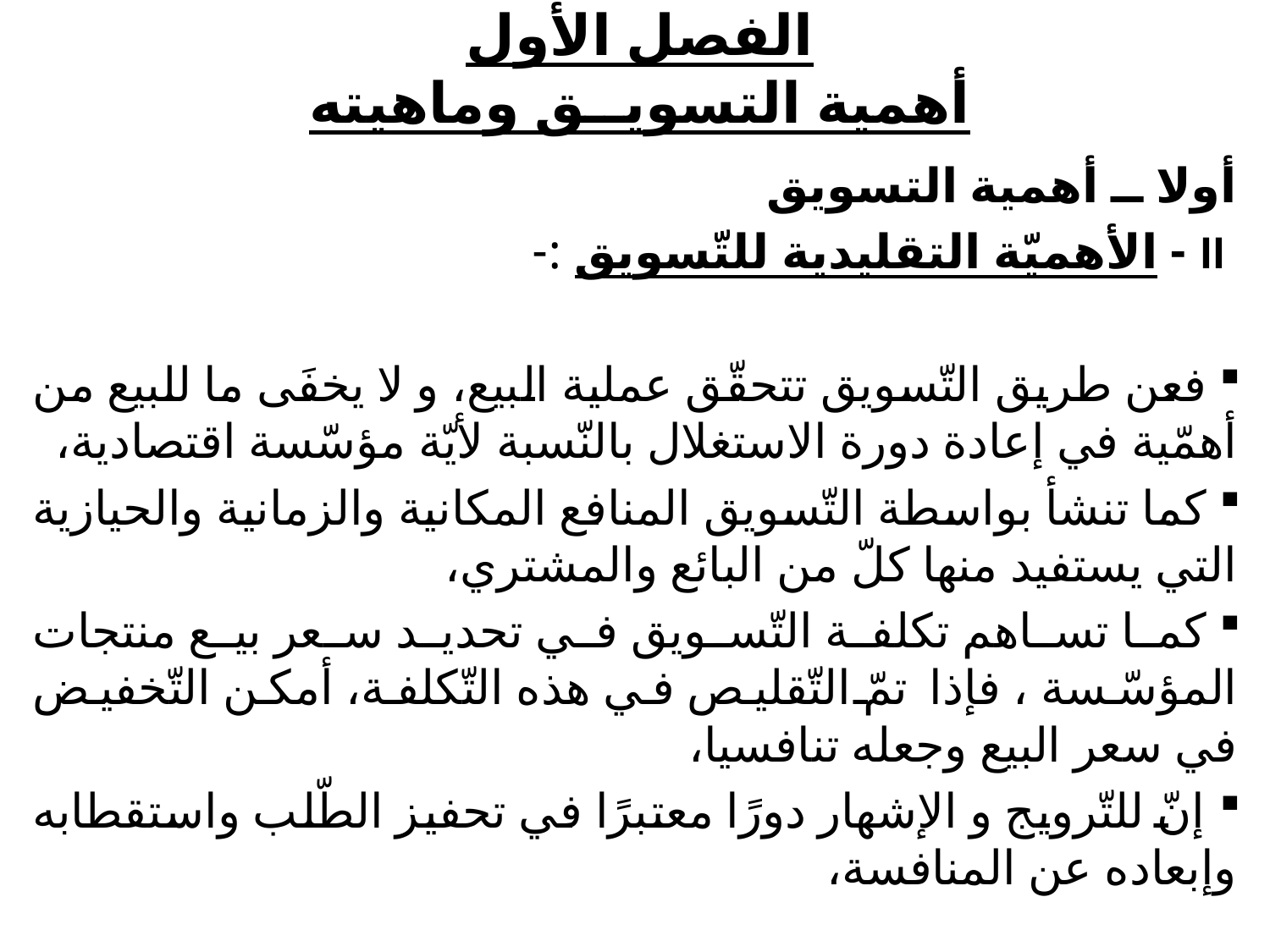

# الفصل الأول أهمية التسويــق وماهيته
أولا ــ أهمية التسويق
 II - الأهميّة التقليدية للتّسويق :-

 فعن طريق التّسويق تتحقّق عملية البيع، و لا يخفَى ما للبيع من أهمّية في إعادة دورة الاستغلال بالنّسبة لأيّة مؤسّسة اقتصادية،
 كما تنشأ بواسطة التّسويق المنافع المكانية والزمانية والحيازية التي يستفيد منها كلّ من البائع والمشتري،
 كما تساهم تكلفة التّسويق في تحديد سعر بيع منتجات المؤسّسة ، فإذا تمّ التّقليص في هذه التّكلفة، أمكن التّخفيض في سعر البيع وجعله تنافسيا،
 إنّ للتّرويج و الإشهار دورًا معتبرًا في تحفيز الطّلب واستقطابه وإبعاده عن المنافسة،